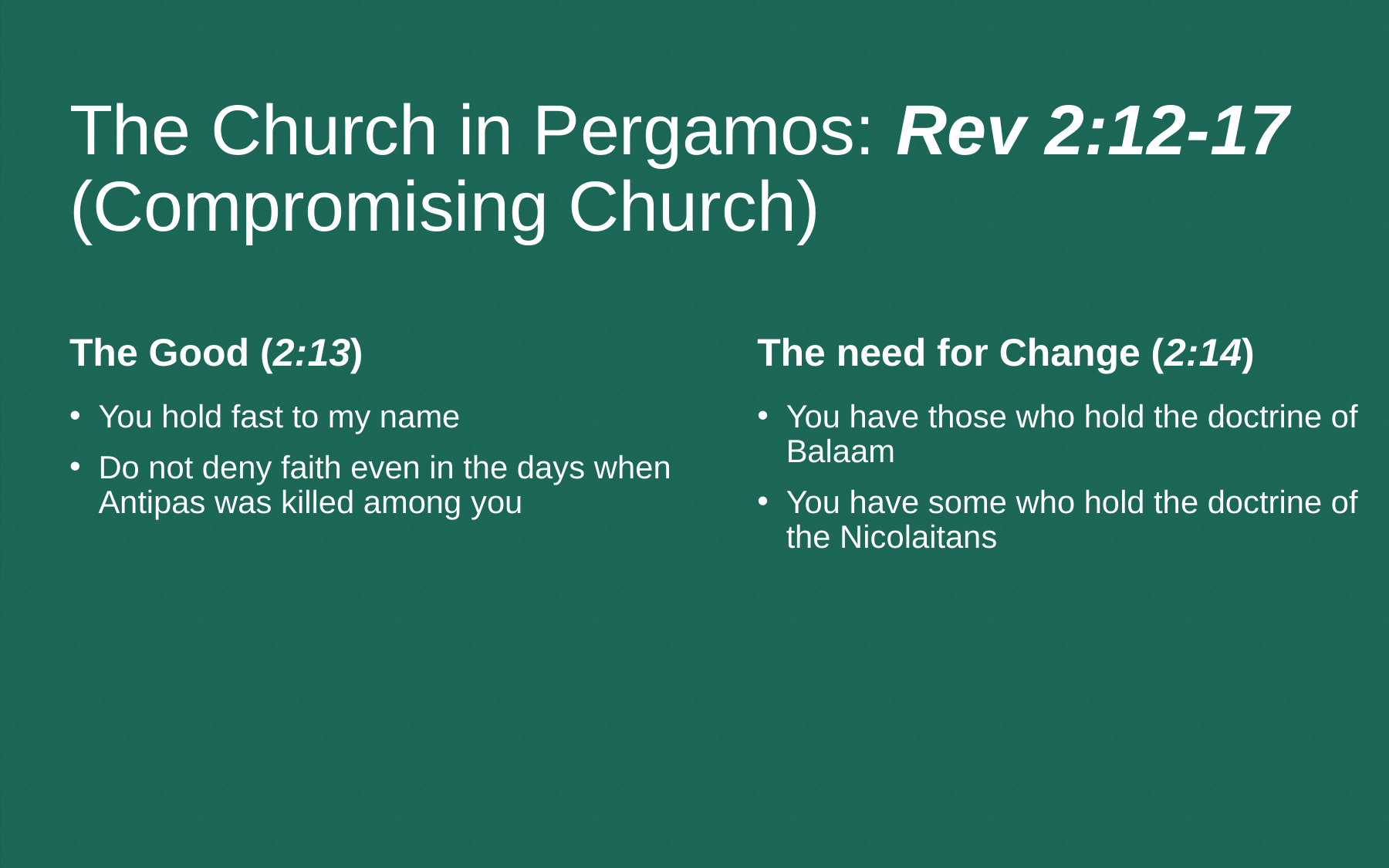

# The Church in Pergamos: Rev 2:12-17 (Compromising Church)
The Good (2:13)
The need for Change (2:14)
You hold fast to my name
Do not deny faith even in the days when Antipas was killed among you

You have those who hold the doctrine of Balaam
You have some who hold the doctrine of the Nicolaitans